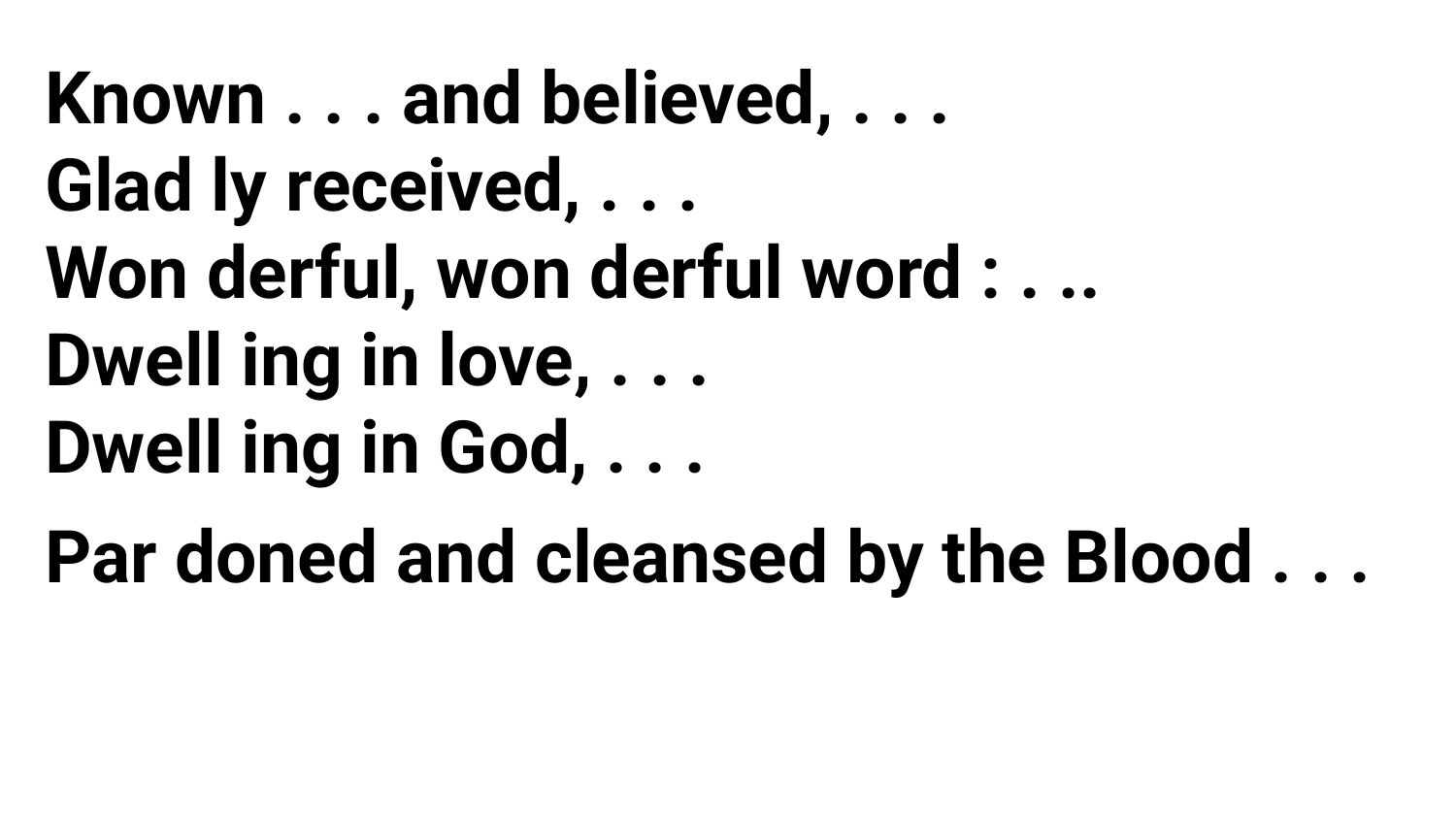

Known . . . and believed, . . .
Glad ly received, . . .
Won derful, won derful word : . ..
Dwell ing in love, . . .
Dwell ing in God, . . .
Par doned and cleansed by the Blood . . .